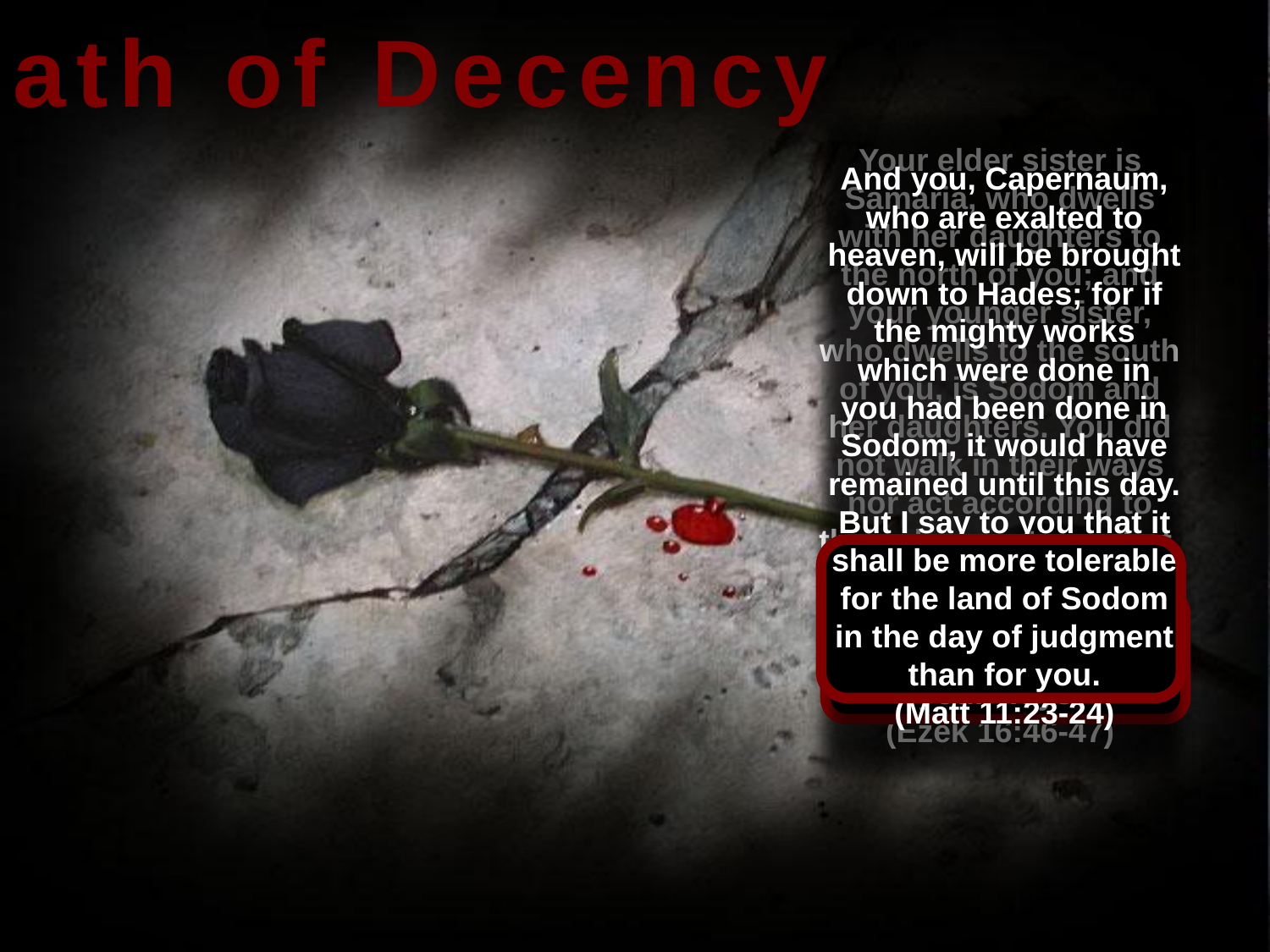

Death of Decency

Your elder sister is Samaria, who dwells with her daughters to the north of you; and your younger sister, who dwells to the south of you, is Sodom and her daughters. You did not walk in their ways nor act according to their abominations; but, as if that were too little, you became more corrupt than they in all your ways.
(Ezek 16:46-47)

And you, Capernaum, who are exalted to heaven, will be brought down to Hades; for if the mighty works which were done in you had been done in Sodom, it would have remained until this day. But I say to you that it shall be more tolerable for the land of Sodom in the day of judgment than for you.
(Matt 11:23-24)